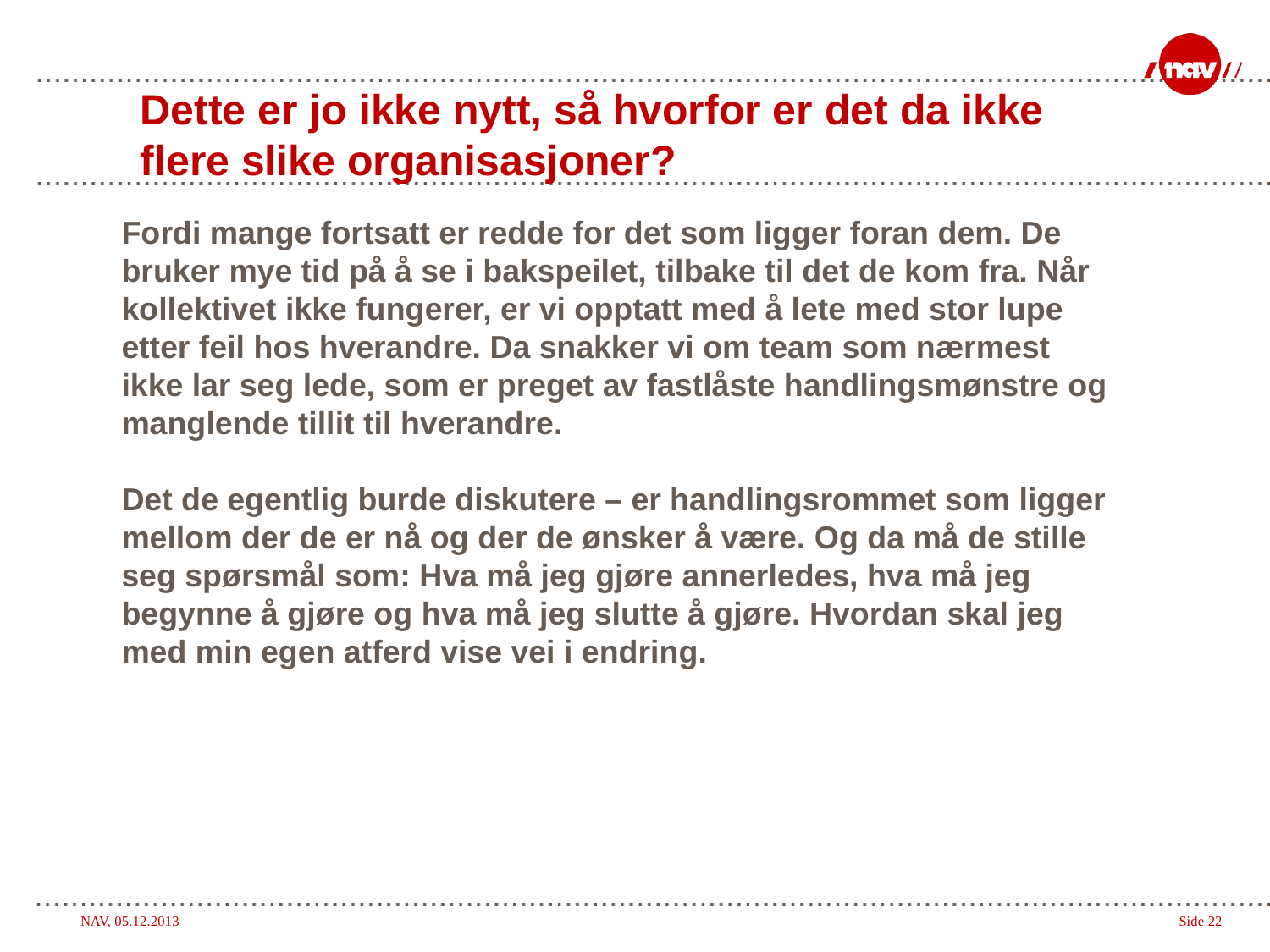

Dette er jo ikke nytt, så hvorfor er det da ikke flere slike organisasjoner?
Fordi mange fortsatt er redde for det som ligger foran dem. De bruker mye tid på å se i bakspeilet, tilbake til det de kom fra. Når kollektivet ikke fungerer, er vi opptatt med å lete med stor lupe etter feil hos hverandre. Da snakker vi om team som nærmest ikke lar seg lede, som er preget av fastlåste handlingsmønstre og manglende tillit til hverandre.

Det de egentlig burde diskutere – er handlingsrommet som ligger mellom der de er nå og der de ønsker å være. Og da må de stille seg spørsmål som: Hva må jeg gjøre annerledes, hva må jeg begynne å gjøre og hva må jeg slutte å gjøre. Hvordan skal jeg med min egen atferd vise vei i endring.